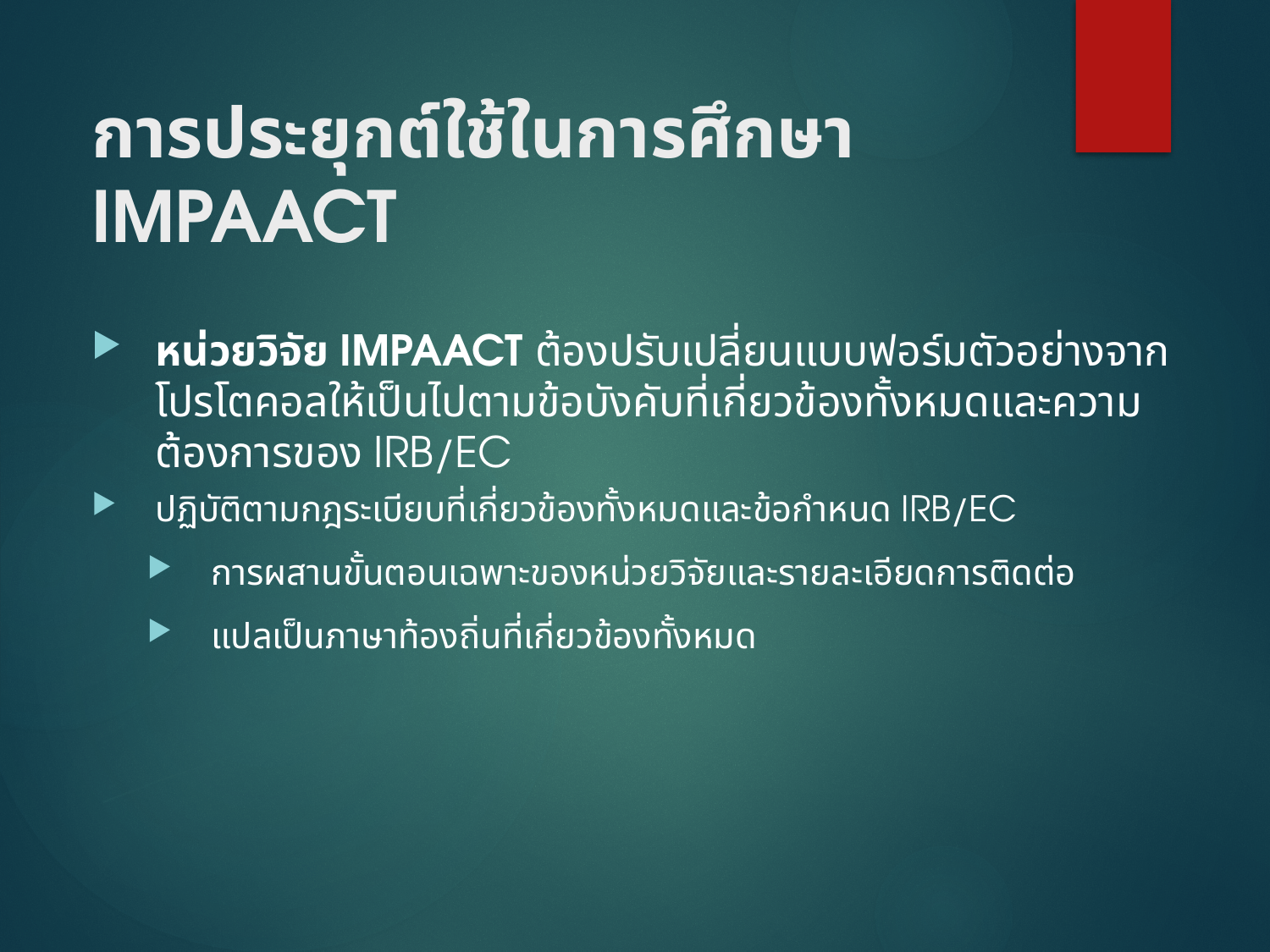

# การประยุกต์ใช้ในการศึกษา IMPAACT
หน่วยวิจัย IMPAACT ต้องปรับเปลี่ยนแบบฟอร์มตัวอย่างจากโปรโตคอลให้เป็นไปตามข้อบังคับที่เกี่ยวข้องทั้งหมดและความต้องการของ IRB/EC
ปฏิบัติตามกฎระเบียบที่เกี่ยวข้องทั้งหมดและข้อกำหนด IRB/EC
การผสานขั้นตอนเฉพาะของหน่วยวิจัยและรายละเอียดการติดต่อ
แปลเป็นภาษาท้องถิ่นที่เกี่ยวข้องทั้งหมด